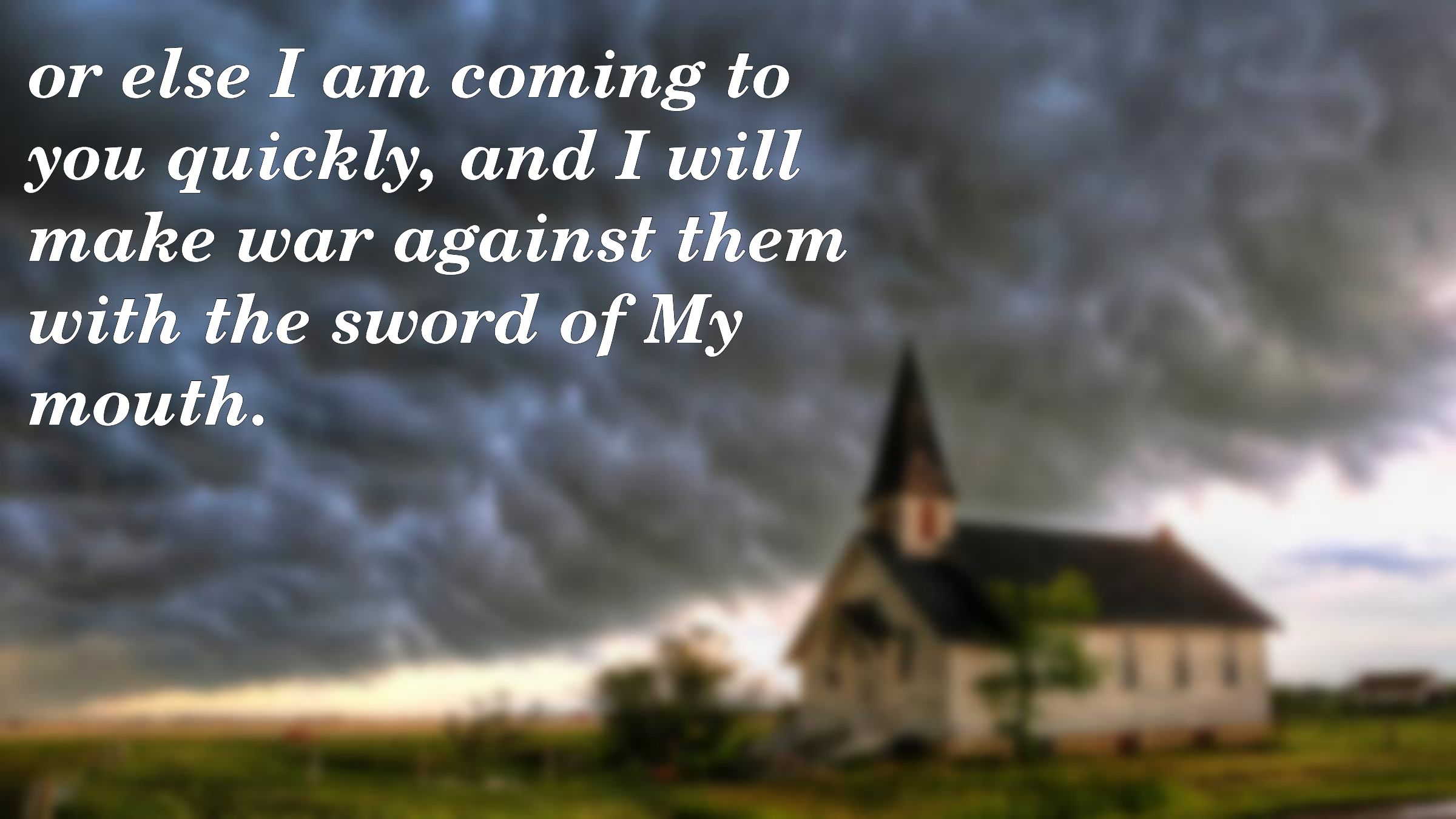

or else I am coming to you quickly, and I will make war against them with the sword of My mouth.